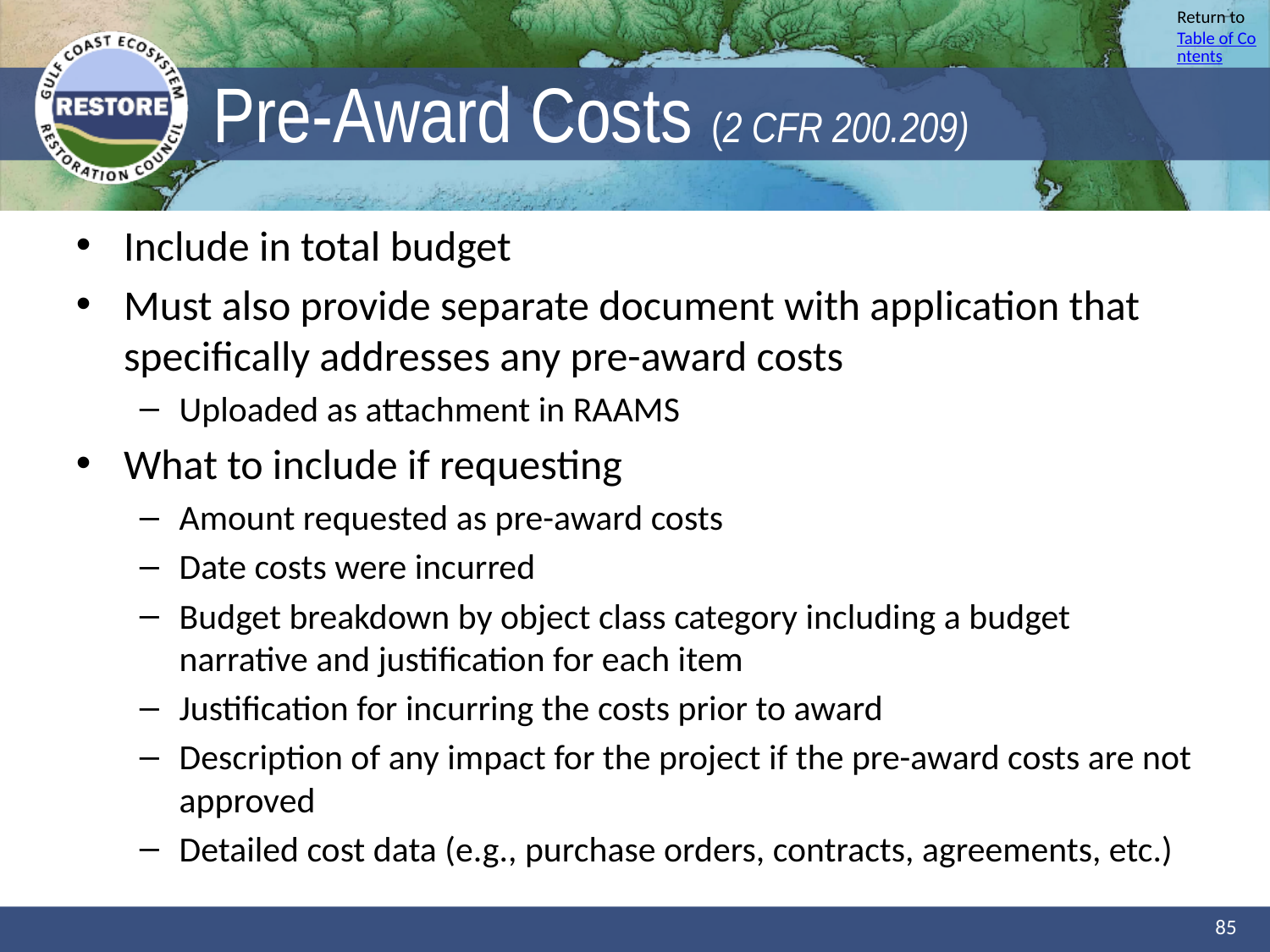

# Pre-Award Costs (2 CFR 200.209)
Include in total budget
Must also provide separate document with application that specifically addresses any pre-award costs
Uploaded as attachment in RAAMS
What to include if requesting
Amount requested as pre-award costs
Date costs were incurred
Budget breakdown by object class category including a budget narrative and justification for each item
Justification for incurring the costs prior to award
Description of any impact for the project if the pre-award costs are not approved
Detailed cost data (e.g., purchase orders, contracts, agreements, etc.)

85